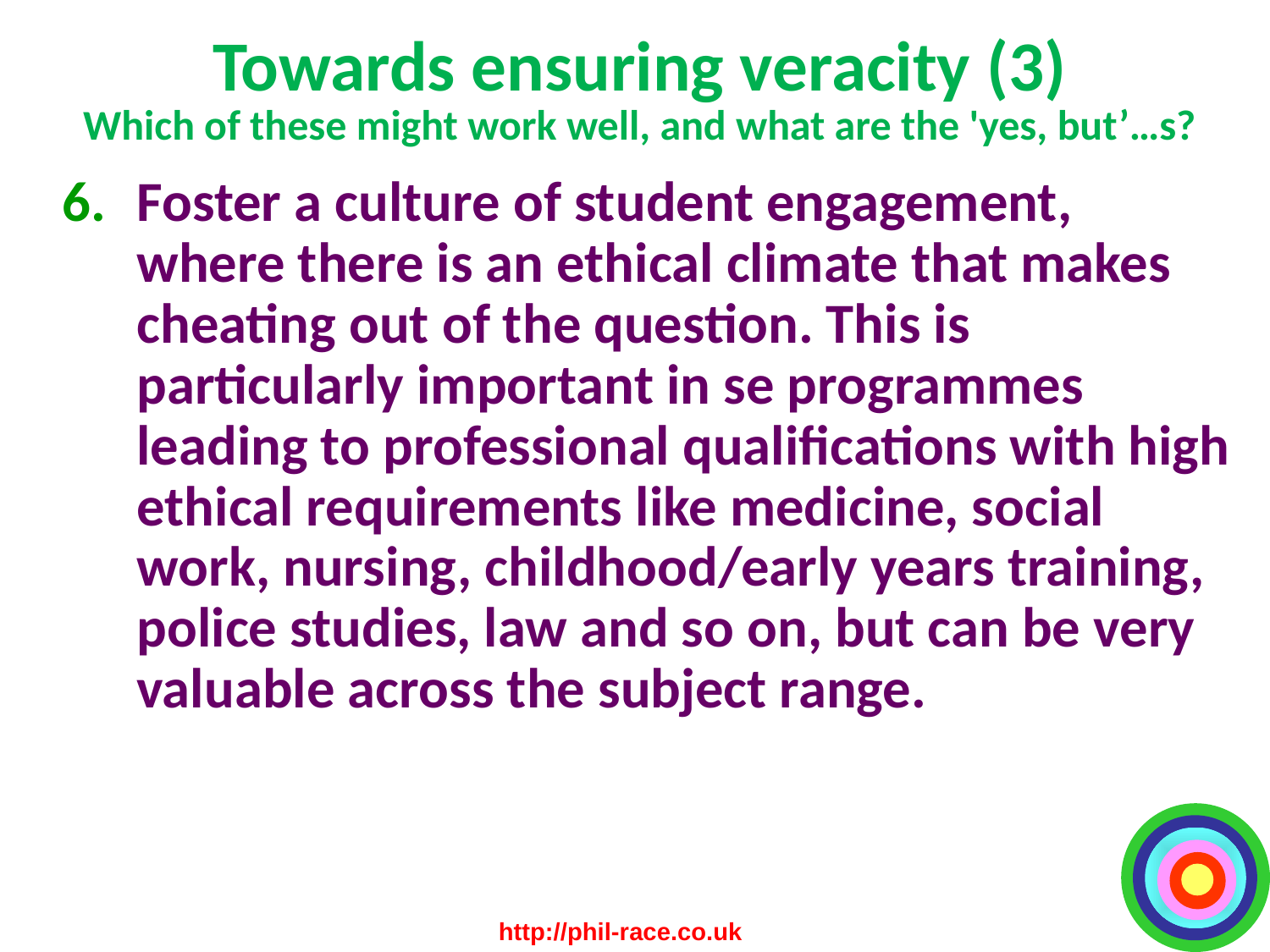

# Towards ensuring veracity (3) Which of these might work well, and what are the 'yes, but’…s?
Foster a culture of student engagement, where there is an ethical climate that makes cheating out of the question. This is particularly important in se programmes leading to professional qualifications with high ethical requirements like medicine, social work, nursing, childhood/early years training, police studies, law and so on, but can be very valuable across the subject range.